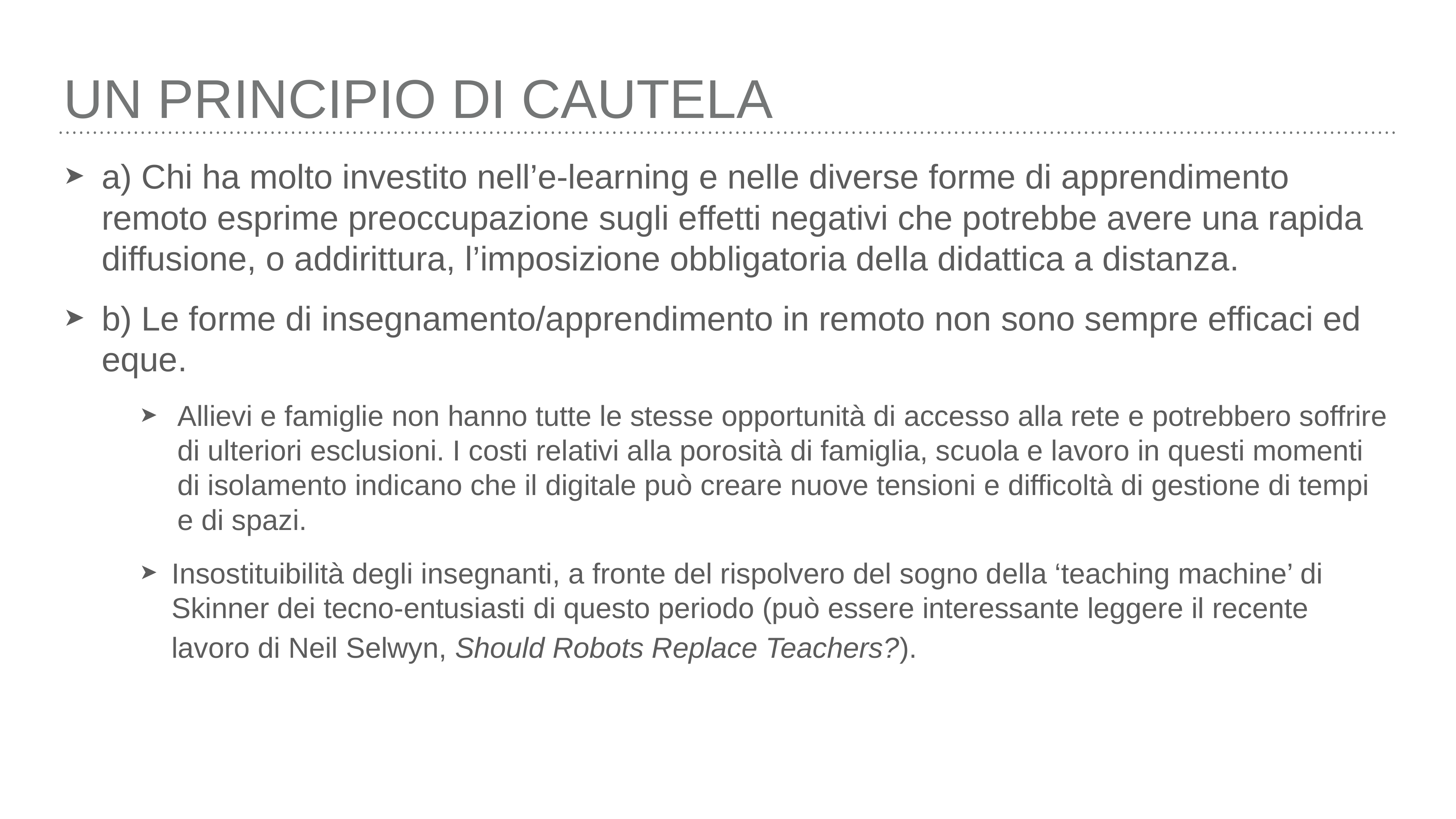

# Un principio di Cautela

a) Chi ha molto investito nell’e-learning e nelle diverse forme di apprendimento remoto esprime preoccupazione sugli effetti negativi che potrebbe avere una rapida diffusione, o addirittura, l’imposizione obbligatoria della didattica a distanza.
b) Le forme di insegnamento/apprendimento in remoto non sono sempre efficaci ed eque.
Allievi e famiglie non hanno tutte le stesse opportunità di accesso alla rete e potrebbero soffrire di ulteriori esclusioni. I costi relativi alla porosità di famiglia, scuola e lavoro in questi momenti di isolamento indicano che il digitale può creare nuove tensioni e difficoltà di gestione di tempi e di spazi.
Insostituibilità degli insegnanti, a fronte del rispolvero del sogno della ‘teaching machine’ di Skinner dei tecno-entusiasti di questo periodo (può essere interessante leggere il recente lavoro di Neil Selwyn, Should Robots Replace Teachers?).